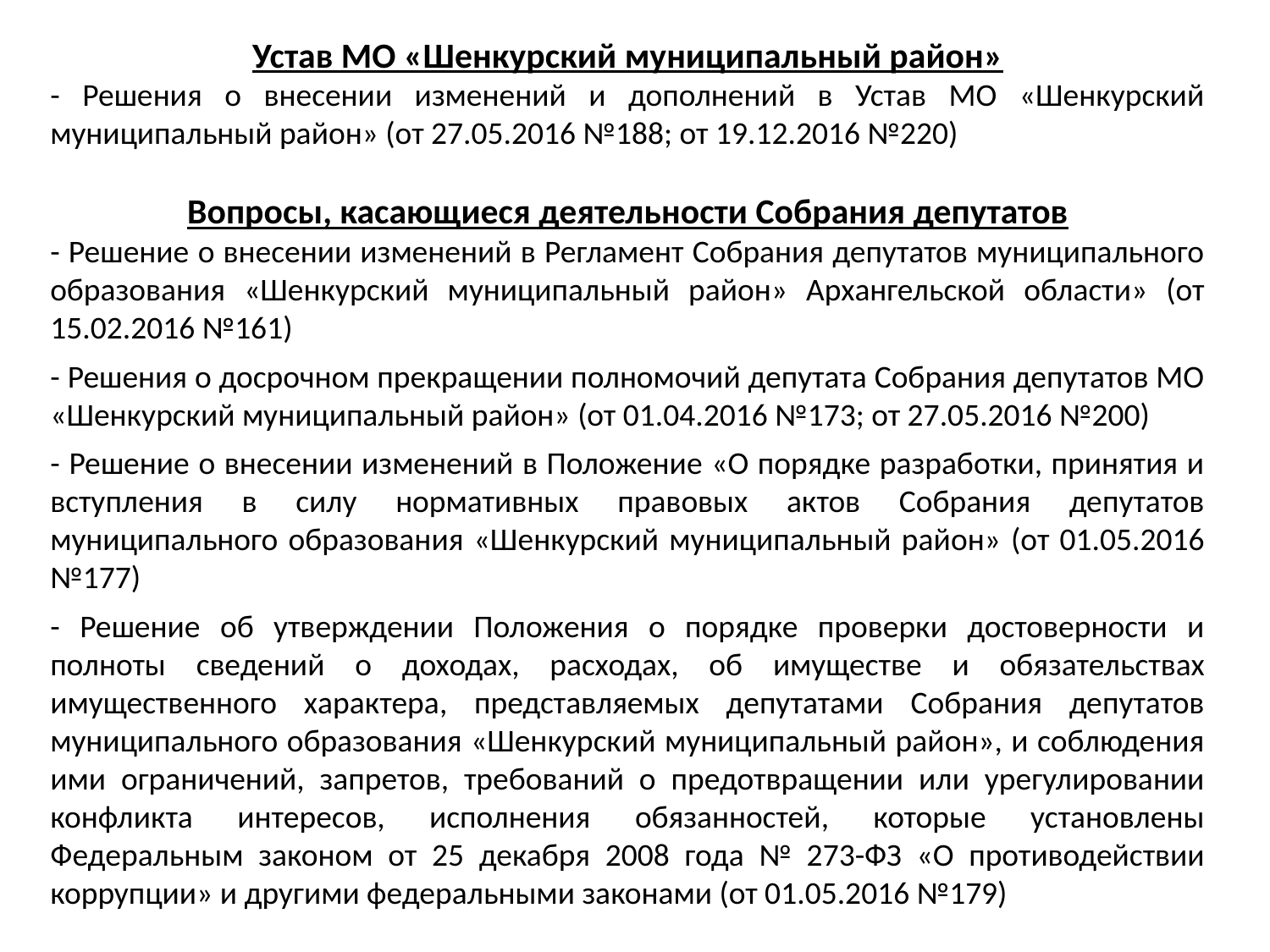

Устав МО «Шенкурский муниципальный район»
- Решения о внесении изменений и дополнений в Устав МО «Шенкурский муниципальный район» (от 27.05.2016 №188; от 19.12.2016 №220)

Вопросы, касающиеся деятельности Собрания депутатов
- Решение о внесении изменений в Регламент Собрания депутатов муниципального образования «Шенкурский муниципальный район» Архангельской области» (от 15.02.2016 №161)
- Решения о досрочном прекращении полномочий депутата Собрания депутатов МО «Шенкурский муниципальный район» (от 01.04.2016 №173; от 27.05.2016 №200)
- Решение о внесении изменений в Положение «О порядке разработки, принятия и вступления в силу нормативных правовых актов Собрания депутатов муниципального образования «Шенкурский муниципальный район» (от 01.05.2016 №177)
- Решение об утверждении Положения о порядке проверки достоверности и полноты сведений о доходах, расходах, об имуществе и обязательствах имущественного характера, представляемых депутатами Собрания депутатов муниципального образования «Шенкурский муниципальный район», и соблюдения ими ограничений, запретов, требований о предотвращении или урегулировании конфликта интересов, исполнения обязанностей, которые установлены Федеральным законом от 25 декабря 2008 года № 273-ФЗ «О противодействии коррупции» и другими федеральными законами (от 01.05.2016 №179)